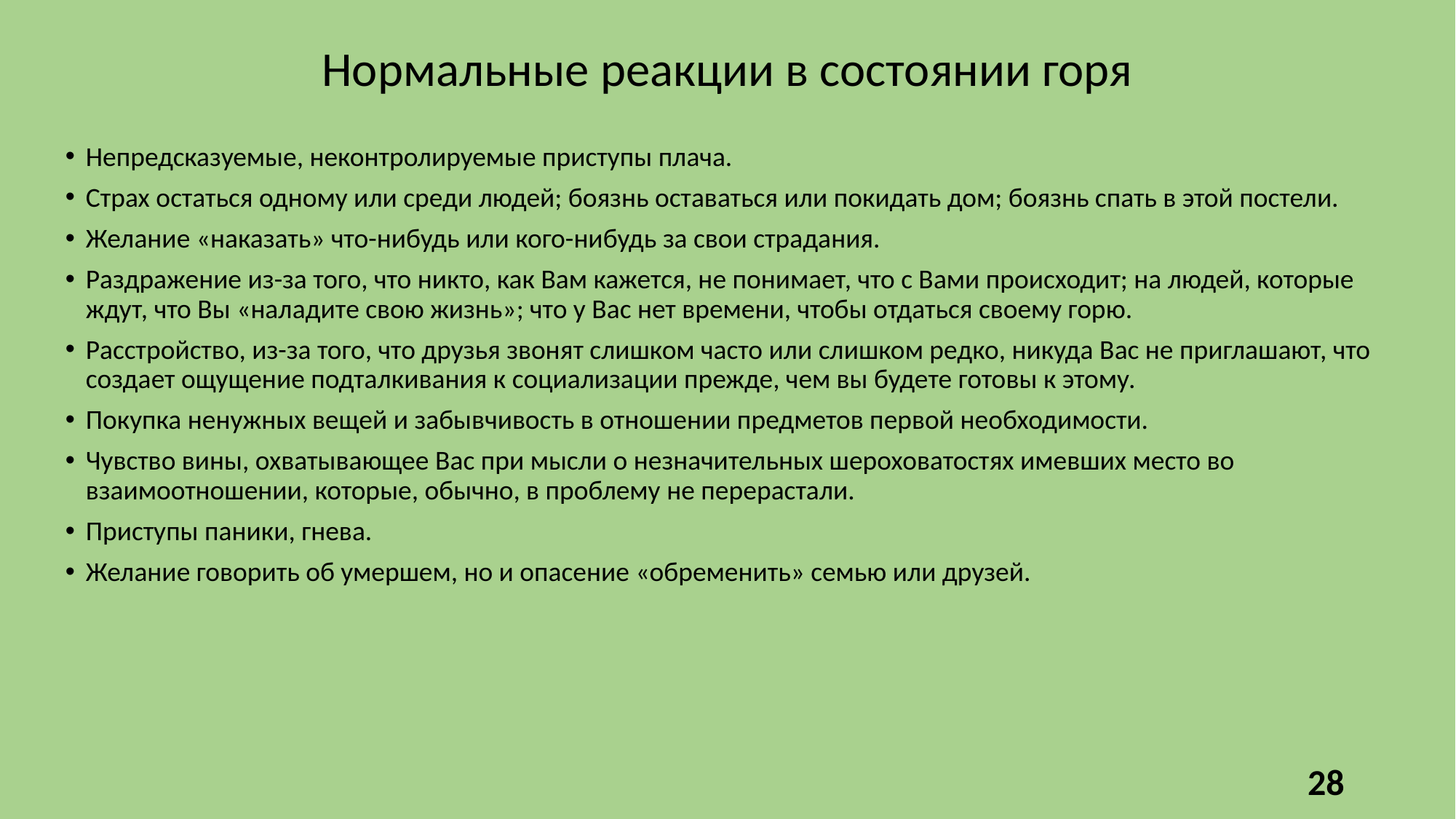

# Нормальные реакции в состоянии горя
Непредсказуемые, неконтролируемые приступы плача.
Страх остаться одному или среди людей; боязнь оставаться или покидать дом; боязнь спать в этой постели.
Желание «наказать» что-нибудь или кого-нибудь за свои страдания.
Раздражение из-за того, что никто, как Вам кажется, не понимает, что с Вами происходит; на людей, которые ждут, что Вы «наладите свою жизнь»; что у Вас нет времени, чтобы отдаться своему горю.
Расстройство, из-за того, что друзья звонят слишком часто или слишком редко, никуда Вас не приглашают, что создает ощущение подталкивания к социализации прежде, чем вы будете готовы к этому.
Покупка ненужных вещей и забывчивость в отношении предметов первой необходимости.
Чувство вины, охватывающее Вас при мысли о незначительных шероховатостях имевших место во взаимоотношении, которые, обычно, в проблему не перерастали.
Приступы паники, гнева.
Желание говорить об умершем, но и опасение «обременить» семью или друзей.
28